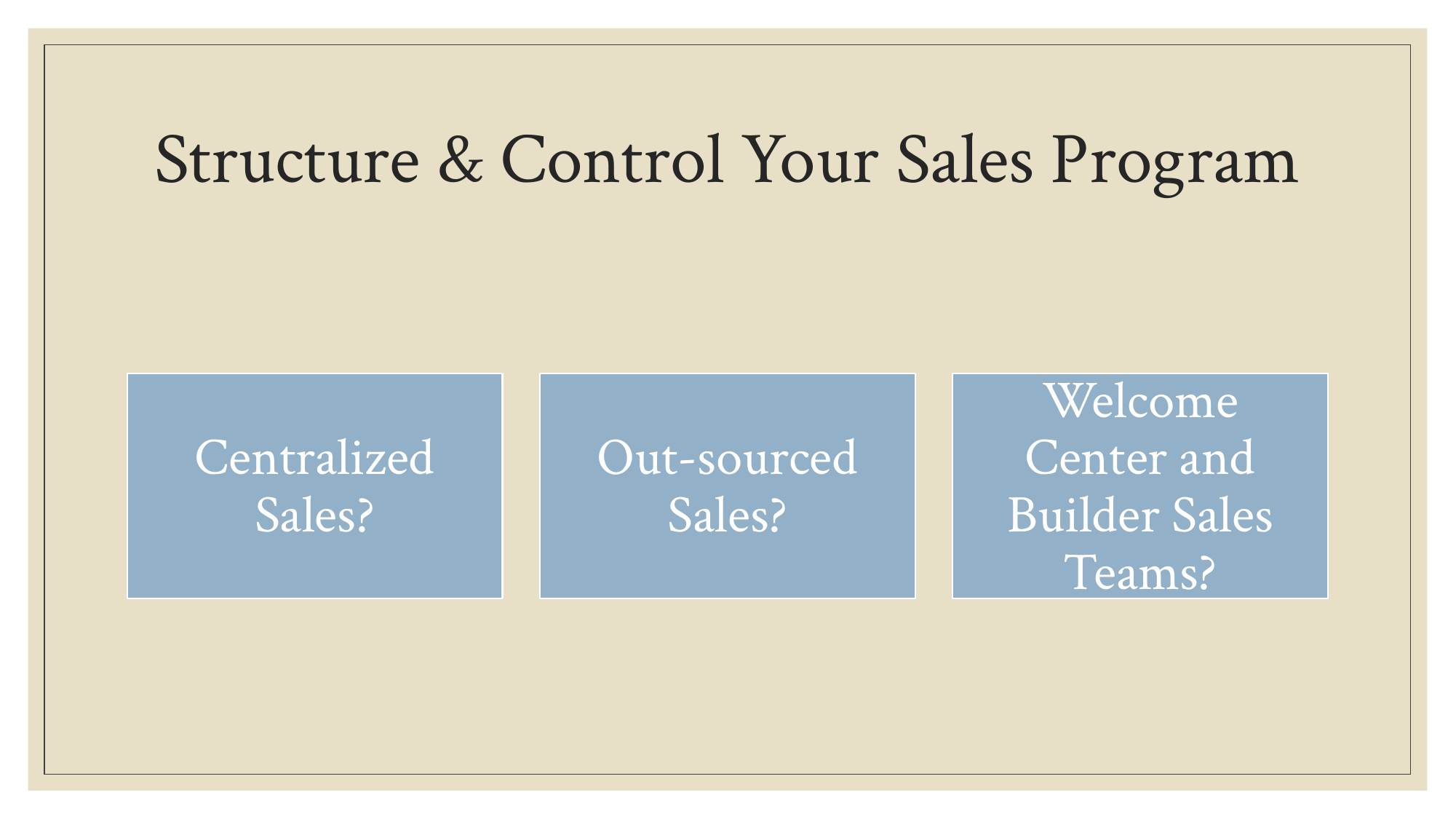

# Structure & Control Your Sales Program
Centralized Sales?
Out-sourced Sales?
Welcome Center and Builder Sales Teams?